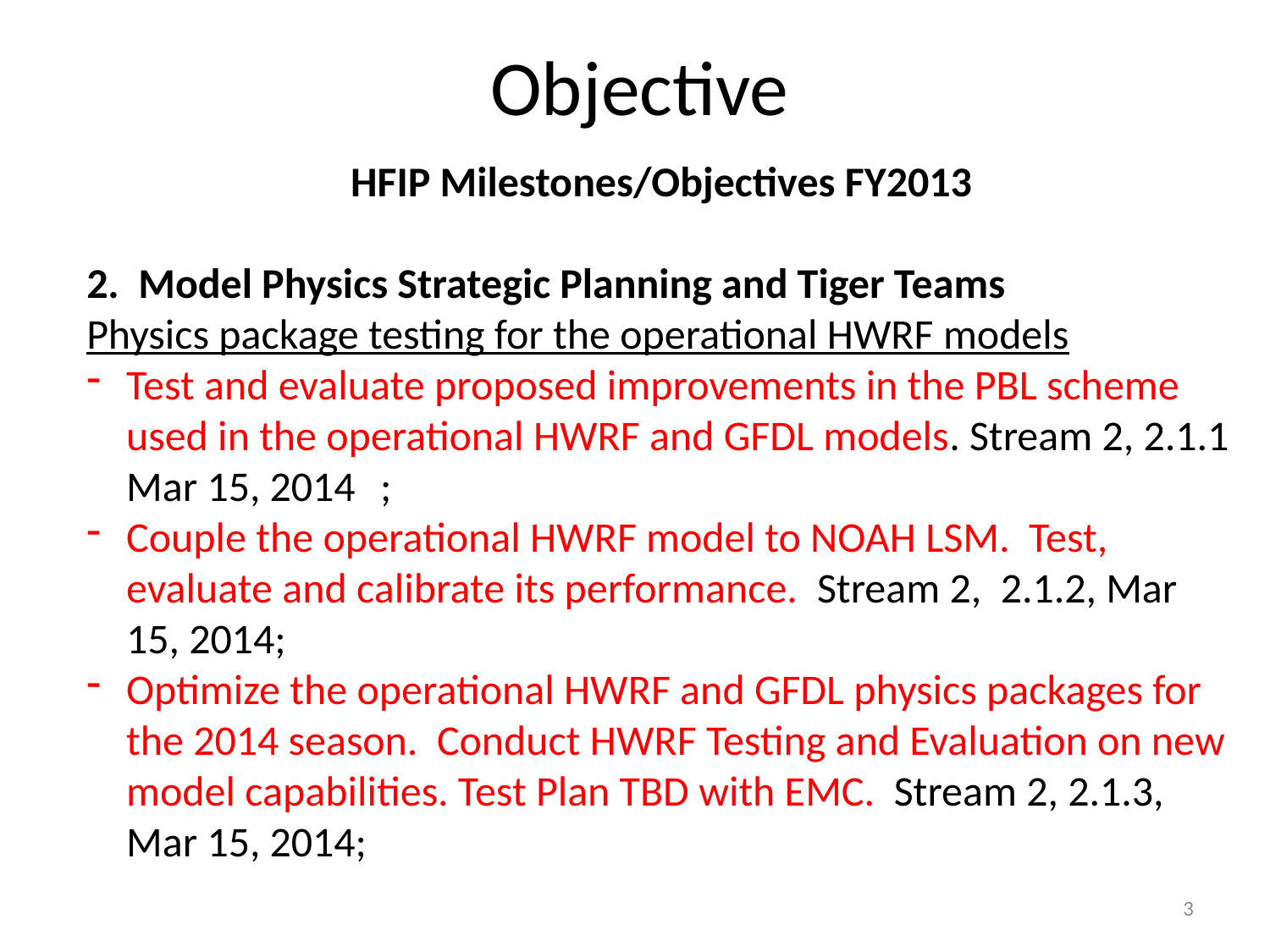

Objective
HFIP Milestones/Objectives FY2013

2.  Model Physics Strategic Planning and Tiger Teams
Physics package testing for the operational HWRF models
Test and evaluate proposed improvements in the PBL scheme used in the operational HWRF and GFDL models. Stream 2, 2.1.1 Mar 15, 2014	;
Couple the operational HWRF model to NOAH LSM.  Test, evaluate and calibrate its performance.  Stream 2,  2.1.2, Mar 15, 2014;
Optimize the operational HWRF and GFDL physics packages for the 2014 season.  Conduct HWRF Testing and Evaluation on new model capabilities. Test Plan TBD with EMC.  Stream 2, 2.1.3, Mar 15, 2014;
3